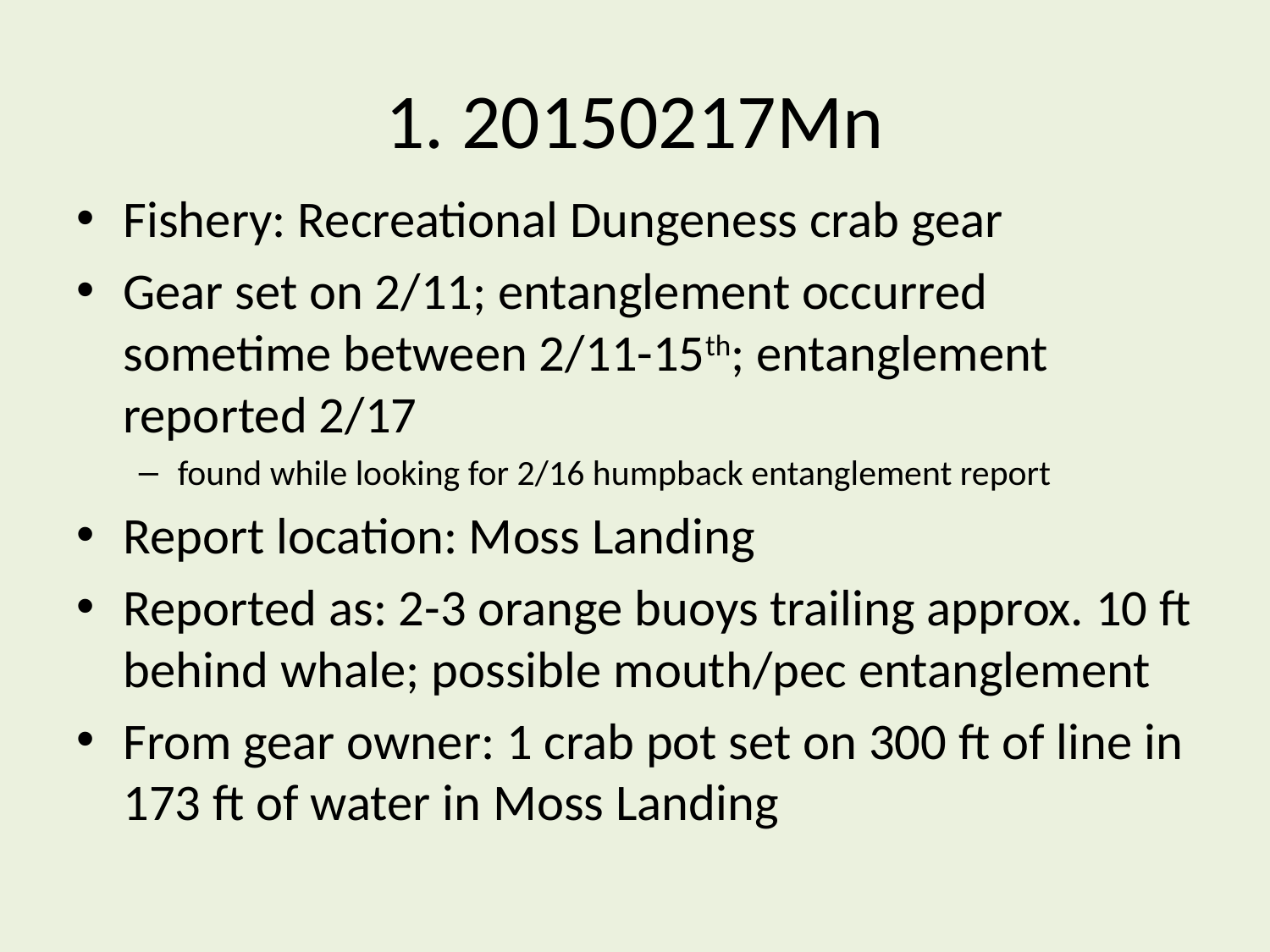

# 1. 20150217Mn
Fishery: Recreational Dungeness crab gear
Gear set on 2/11; entanglement occurred sometime between 2/11-15th; entanglement reported 2/17
found while looking for 2/16 humpback entanglement report
Report location: Moss Landing
Reported as: 2-3 orange buoys trailing approx. 10 ft behind whale; possible mouth/pec entanglement
From gear owner: 1 crab pot set on 300 ft of line in 173 ft of water in Moss Landing